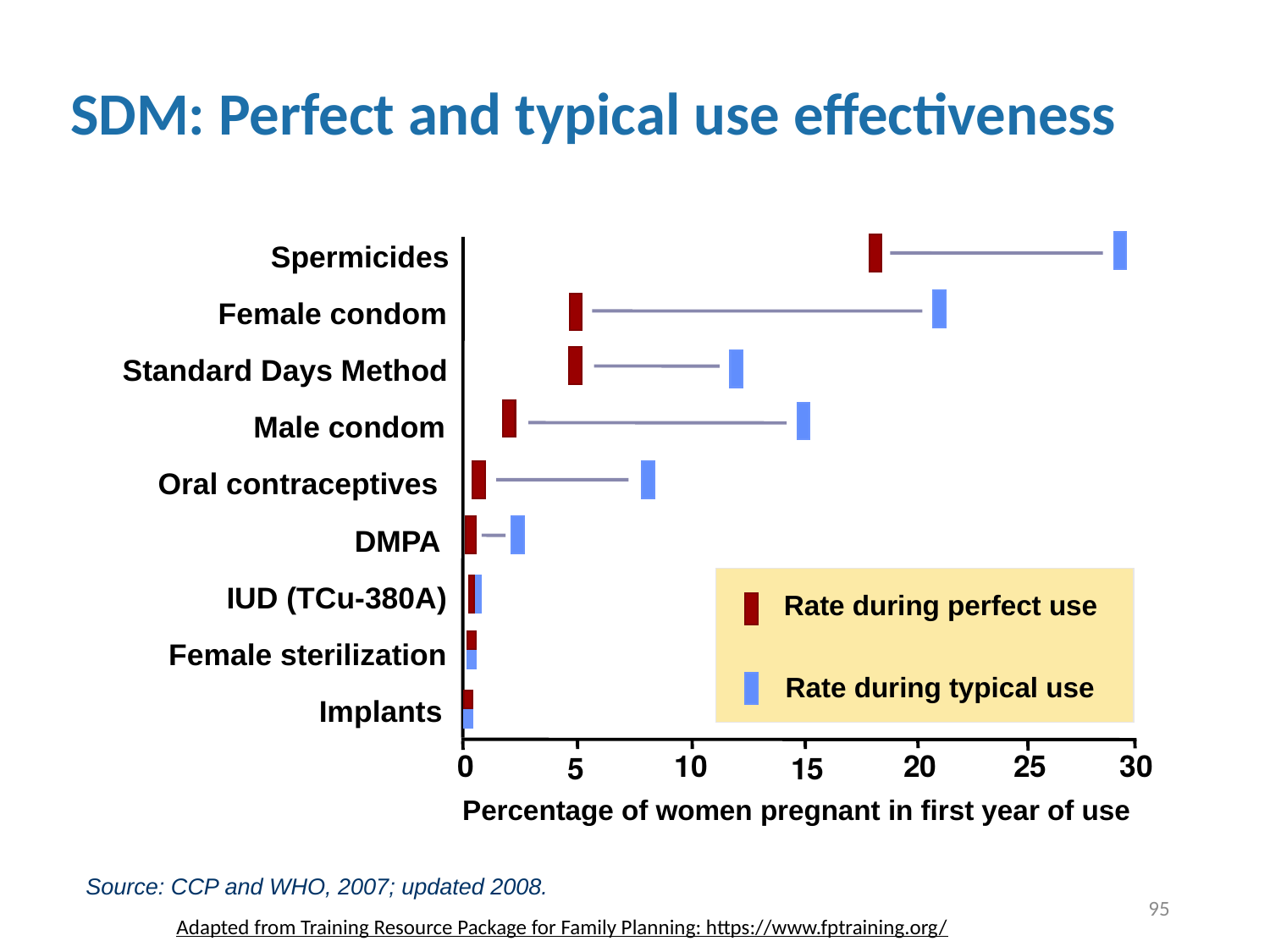

SDM: Perfect and typical use effectiveness

Spermicides

Female condom

    Standard Days Method

Male condom

Oral contraceptives

DMPA

IUD (TCu-380A)
Rate during perfect use

Female sterilization

Rate during typical use

Implants

0
10
20
25
30
5
15
Percentage of women pregnant in first year of use
Source: CCP and WHO, 2007; updated 2008.

95
Adapted from Training Resource Package for Family Planning: https://www.fptraining.org/